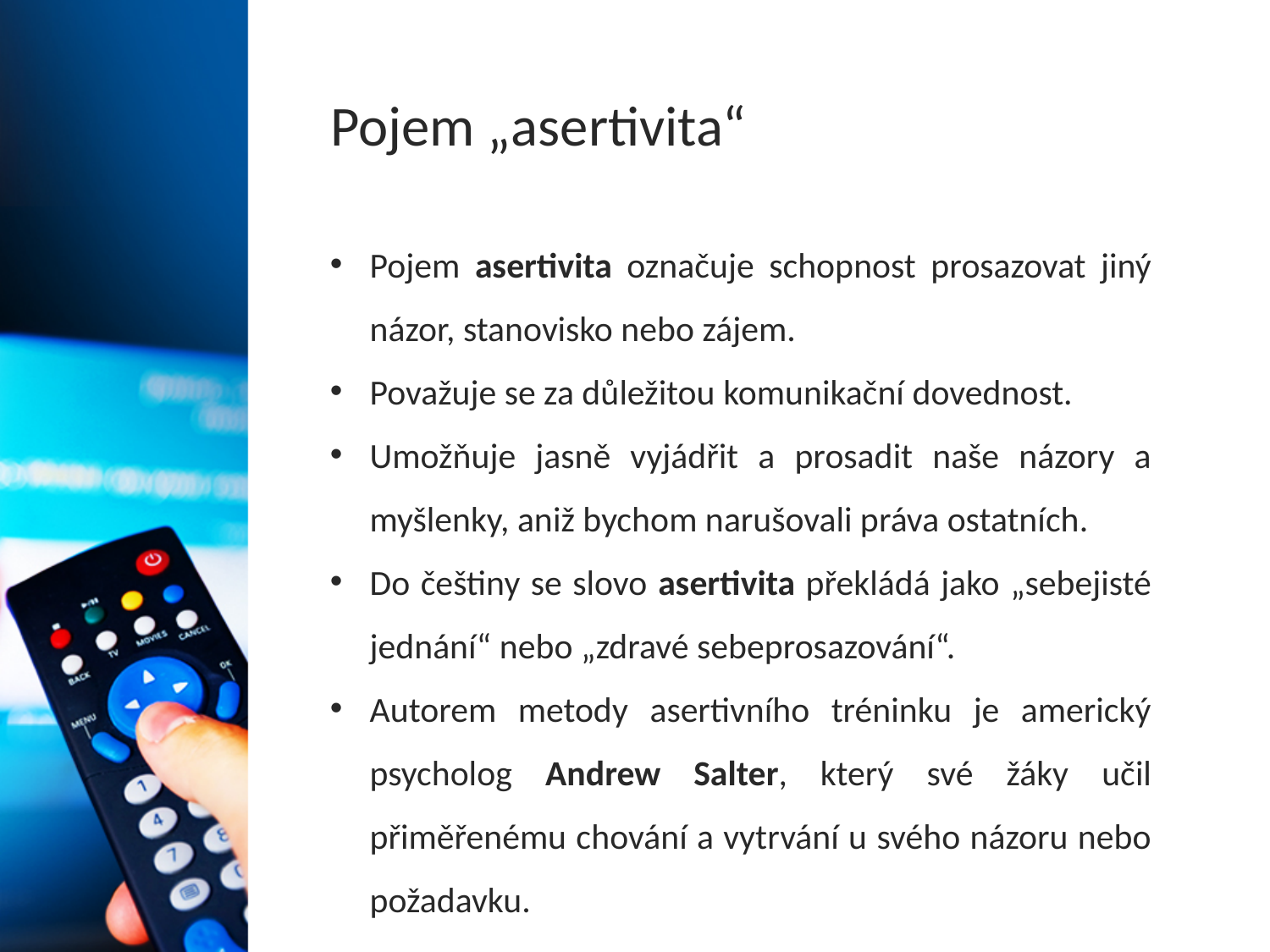

# Pojem „asertivita“
Pojem asertivita označuje schopnost prosazovat jiný názor, stanovisko nebo zájem.
Považuje se za důležitou komunikační dovednost.
Umožňuje jasně vyjádřit a prosadit naše názory a myšlenky, aniž bychom narušovali práva ostatních.
Do češtiny se slovo asertivita překládá jako „sebejisté jednání“ nebo „zdravé sebeprosazování“.
Autorem metody asertivního tréninku je americký psycholog Andrew Salter, který své žáky učil přiměřenému chování a vytrvání u svého názoru nebo požadavku.